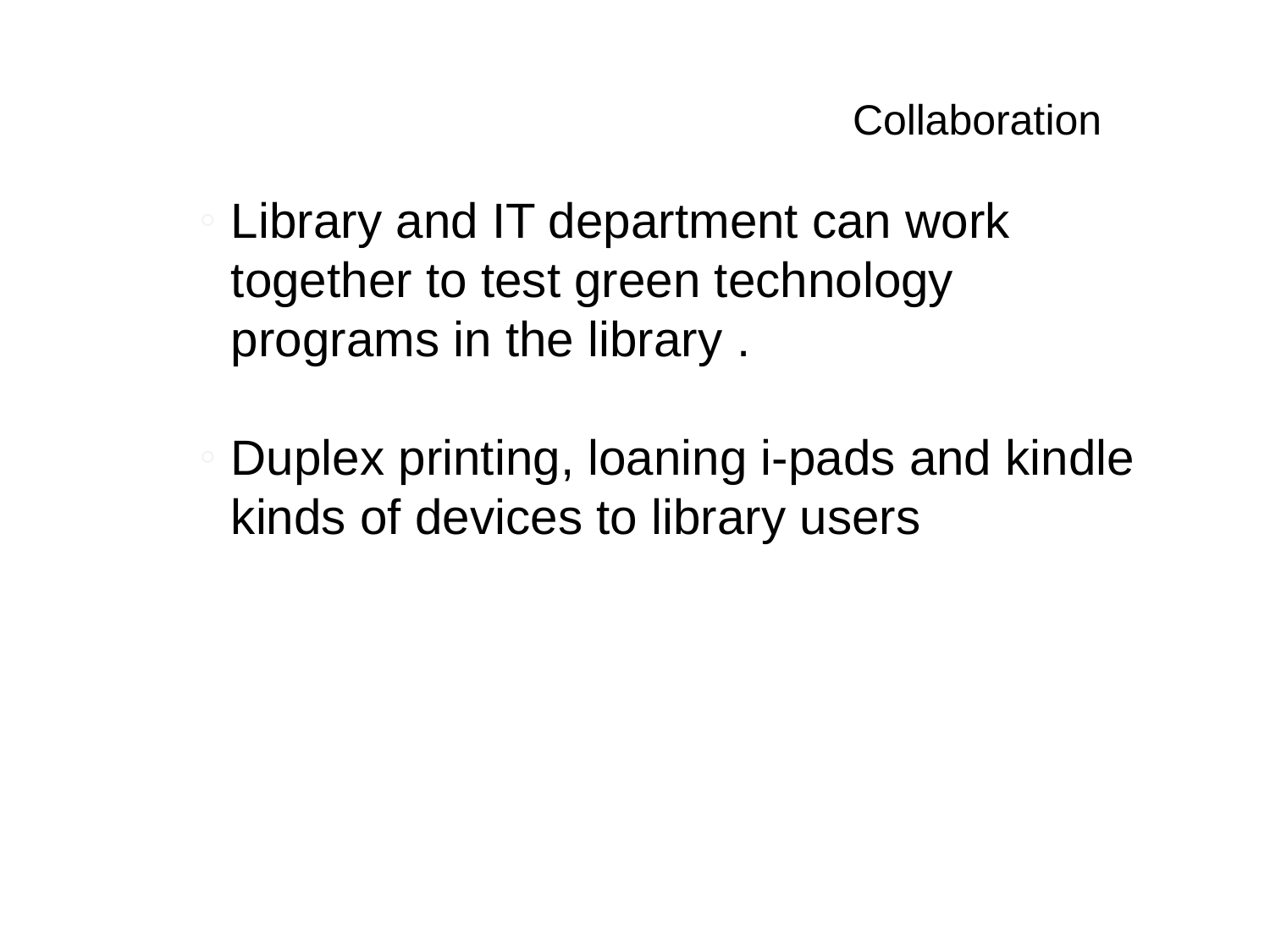

# Collaboration
Library and IT department can work together to test green technology programs in the library .

Duplex printing, loaning i-pads and kindle kinds of devices to library users